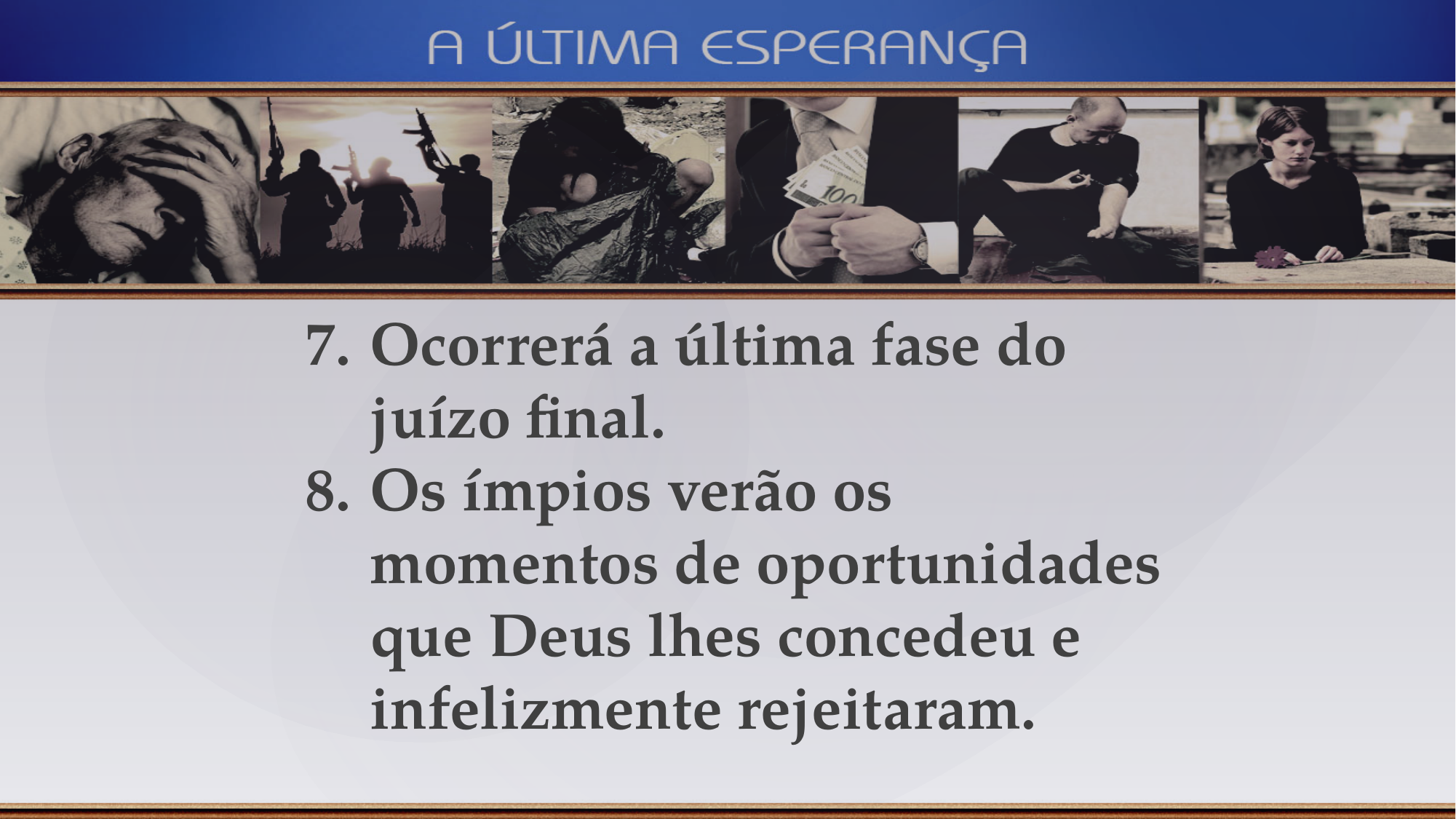

Ocorrerá a última fase do juízo final.
Os ímpios verão os momentos de oportunidades que Deus lhes concedeu e infelizmente rejeitaram.